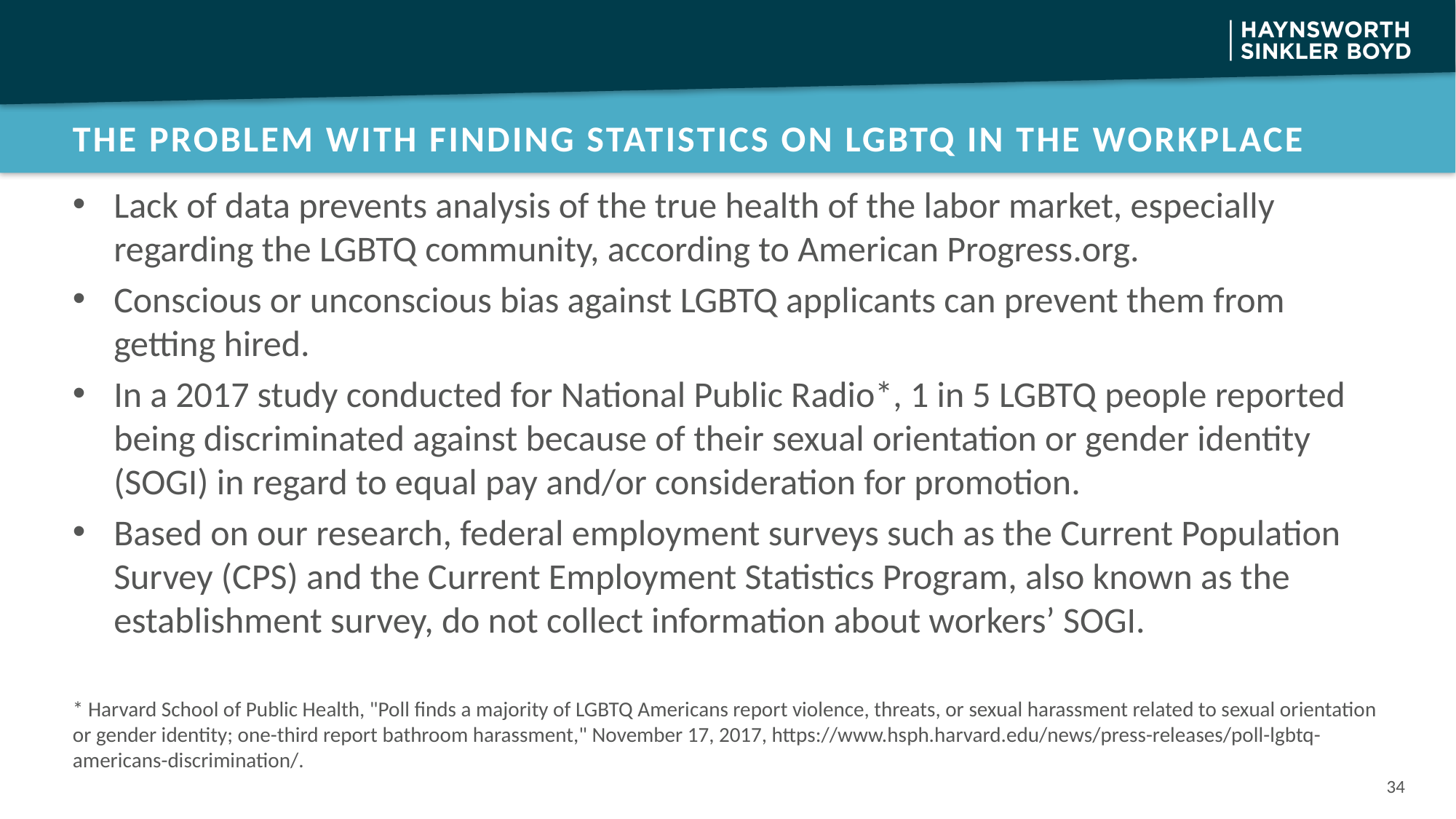

# The problem with finding statistics on lgbtq in the workplace
Lack of data prevents analysis of the true health of the labor market, especially regarding the LGBTQ community, according to American Progress.org.
Conscious or unconscious bias against LGBTQ applicants can prevent them from getting hired.
In a 2017 study conducted for National Public Radio*, 1 in 5 LGBTQ people reported being discriminated against because of their sexual orientation or gender identity (SOGI) in regard to equal pay and/or consideration for promotion.
Based on our research, federal employment surveys such as the Current Population Survey (CPS) and the Current Employment Statistics Program, also known as the establishment survey, do not collect information about workers’ SOGI.

* Harvard School of Public Health, "Poll finds a majority of LGBTQ Americans report violence, threats, or sexual harassment related to sexual orientation or gender identity; one-third report bathroom harassment," November 17, 2017, https://www.hsph.harvard.edu/news/press-releases/poll-lgbtq-americans-discrimination/.